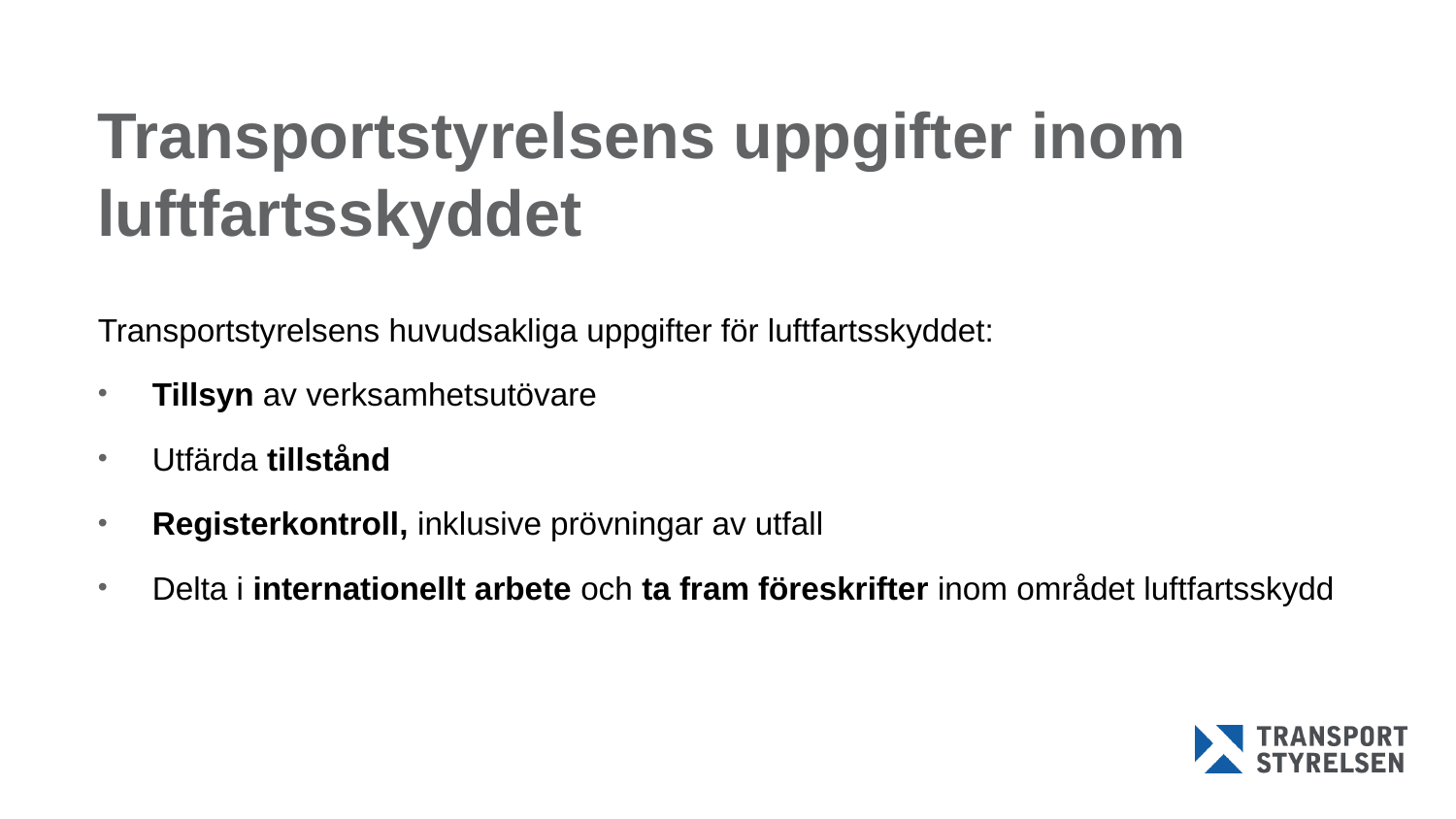

# Transportstyrelsens uppgifter inom luftfartsskyddet
Transportstyrelsens huvudsakliga uppgifter för luftfartsskyddet:
Tillsyn av verksamhetsutövare
Utfärda tillstånd
Registerkontroll, inklusive prövningar av utfall
Delta i internationellt arbete och ta fram föreskrifter inom området luftfartsskydd